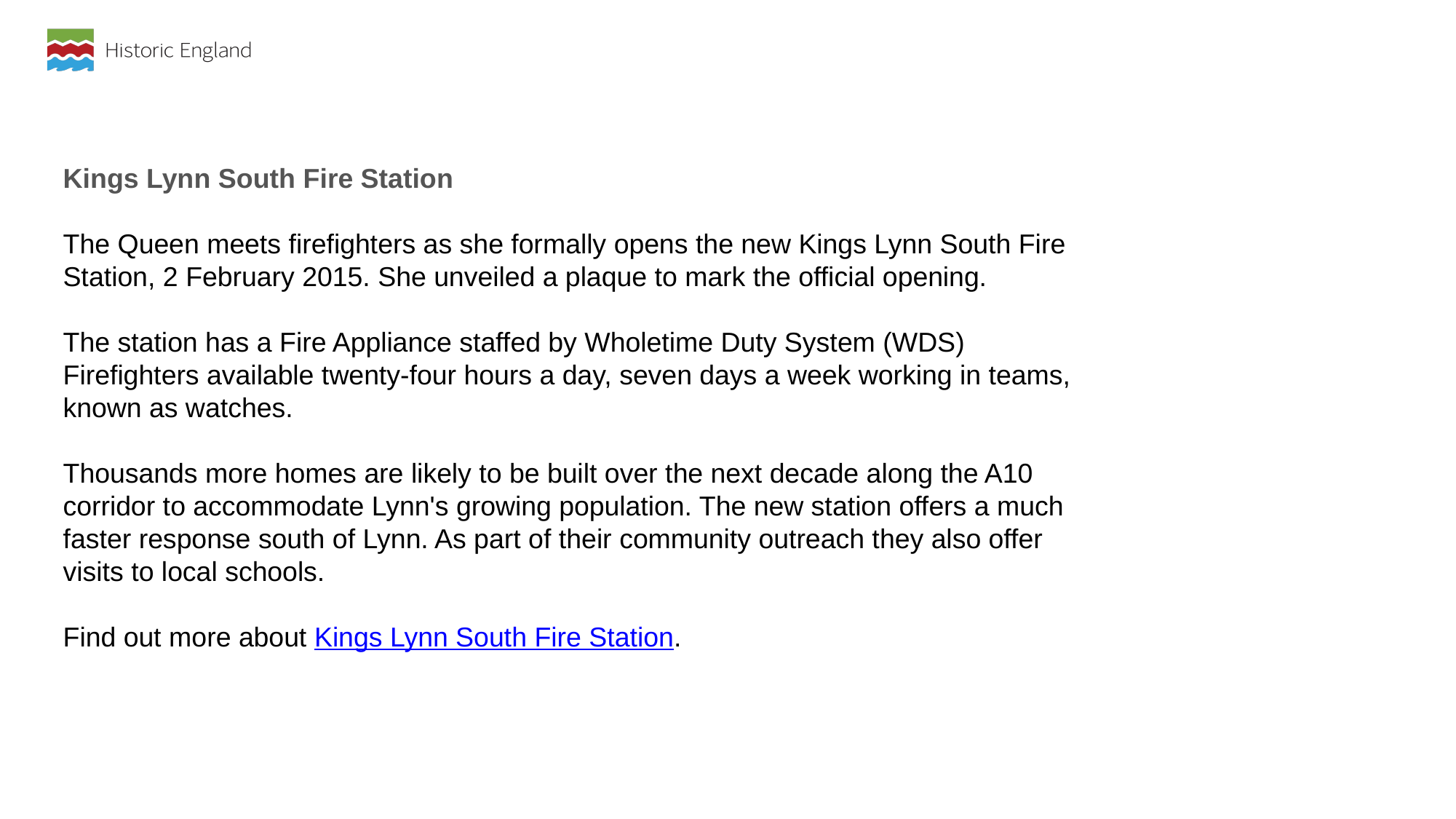

Kings Lynn South Fire Station

The Queen meets firefighters as she formally opens the new Kings Lynn South Fire Station, 2 February 2015. She unveiled a plaque to mark the official opening.

The station has a Fire Appliance staffed by Wholetime Duty System (WDS) Firefighters available twenty-four hours a day, seven days a week working in teams, known as watches.

Thousands more homes are likely to be built over the next decade along the A10 corridor to accommodate Lynn's growing population. The new station offers a much faster response south of Lynn. As part of their community outreach they also offer visits to local schools.

Find out more about Kings Lynn South Fire Station.